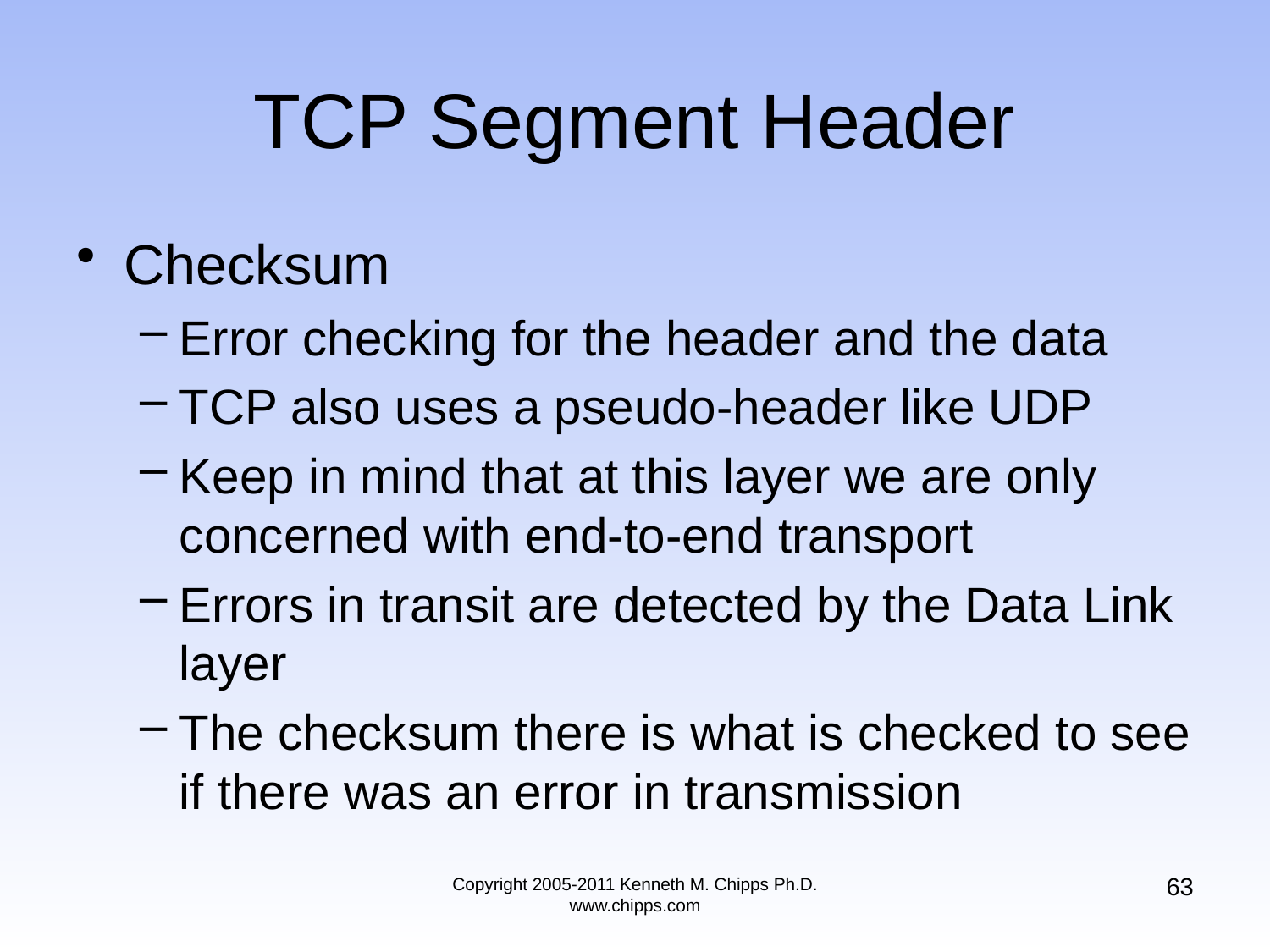

# TCP Segment Header
Checksum
Error checking for the header and the data
TCP also uses a pseudo-header like UDP
Keep in mind that at this layer we are only concerned with end-to-end transport
Errors in transit are detected by the Data Link layer
The checksum there is what is checked to see if there was an error in transmission
63
Copyright 2005-2011 Kenneth M. Chipps Ph.D. www.chipps.com